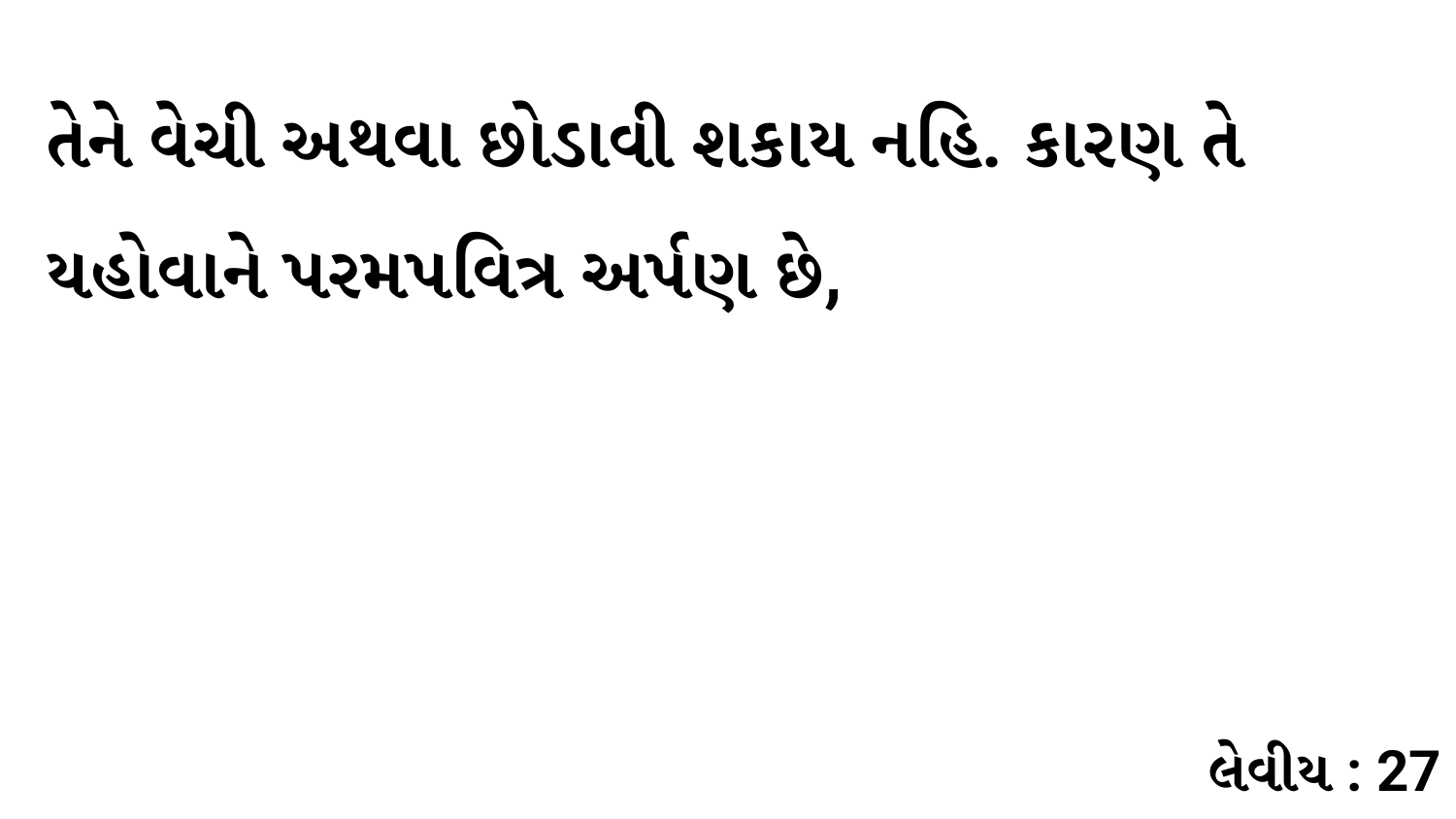

તેને વેચી અથવા છોડાવી શકાય નહિ. કારણ તે યહોવાને પરમપવિત્ર અર્પણ છે,
લેવીય : 27